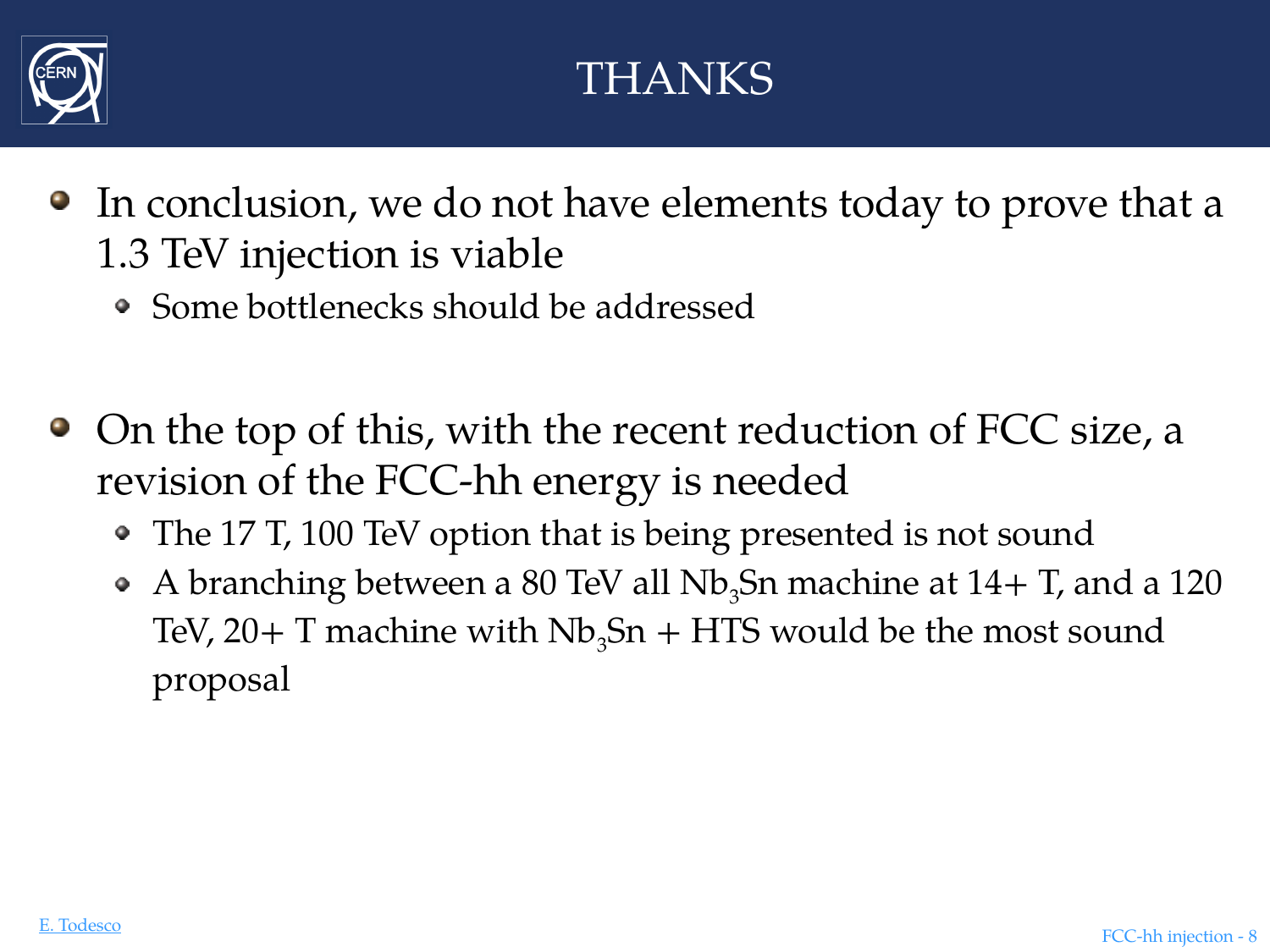

# THANKS
In conclusion, we do not have elements today to prove that a 1.3 TeV injection is viable
Some bottlenecks should be addressed

On the top of this, with the recent reduction of FCC size, a revision of the FCC-hh energy is needed
The 17 T, 100 TeV option that is being presented is not sound
A branching between a 80 TeV all Nb3Sn machine at 14+ T, and a 120 TeV, 20+ T machine with Nb3Sn + HTS would be the most sound proposal
FCC-hh injection - 8